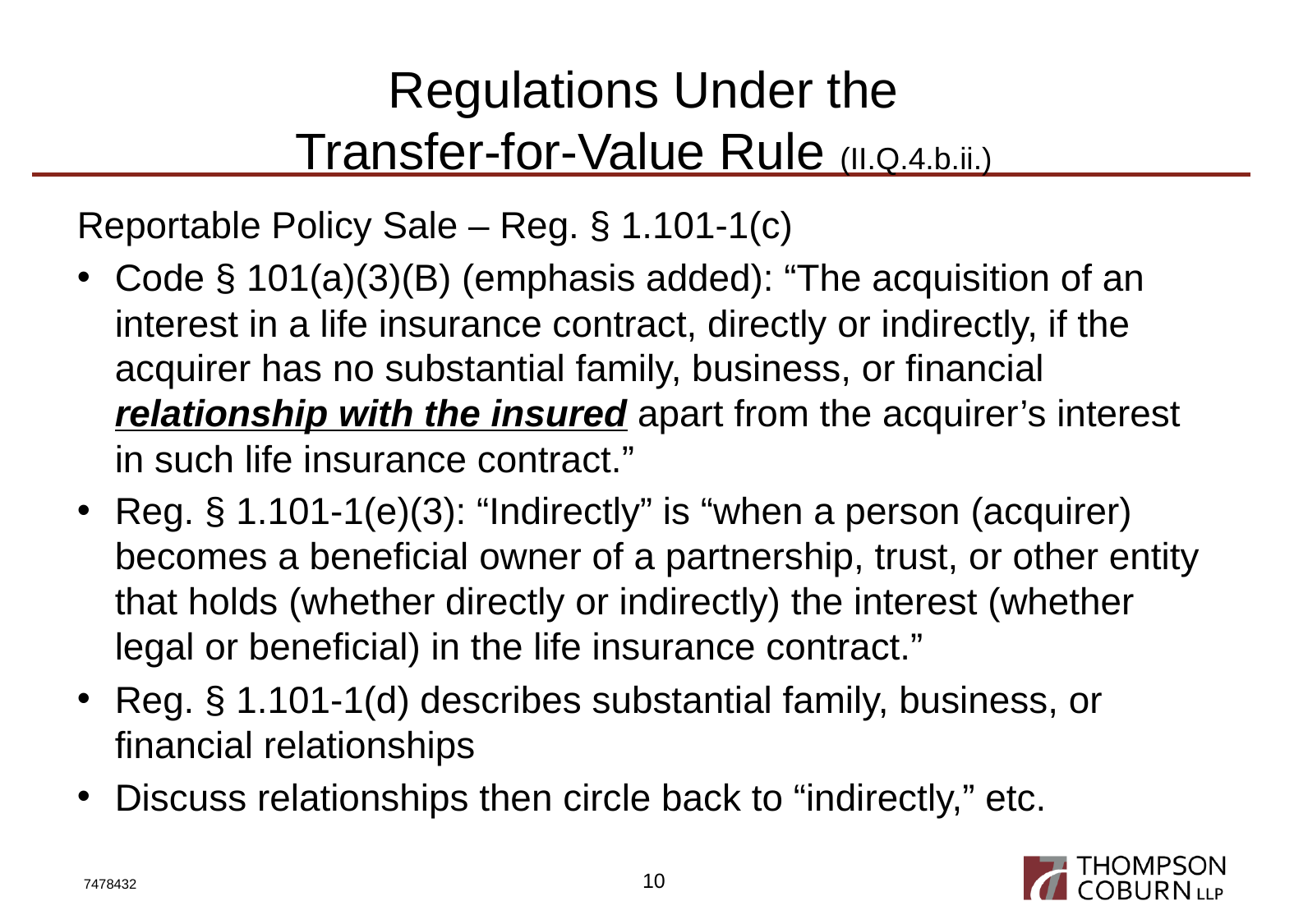

# Regulations Under the Transfer-for-Value Rule (II.Q.4.b.ii.)
Reportable Policy Sale – Reg. § 1.101-1(c)
Code § 101(a)(3)(B) (emphasis added): “The acquisition of an interest in a life insurance contract, directly or indirectly, if the acquirer has no substantial family, business, or financial relationship with the insured apart from the acquirer’s interest in such life insurance contract.”
Reg. § 1.101-1(e)(3): “Indirectly” is “when a person (acquirer) becomes a beneficial owner of a partnership, trust, or other entity that holds (whether directly or indirectly) the interest (whether legal or beneficial) in the life insurance contract.”
Reg. § 1.101-1(d) describes substantial family, business, or financial relationships
Discuss relationships then circle back to “indirectly,” etc.